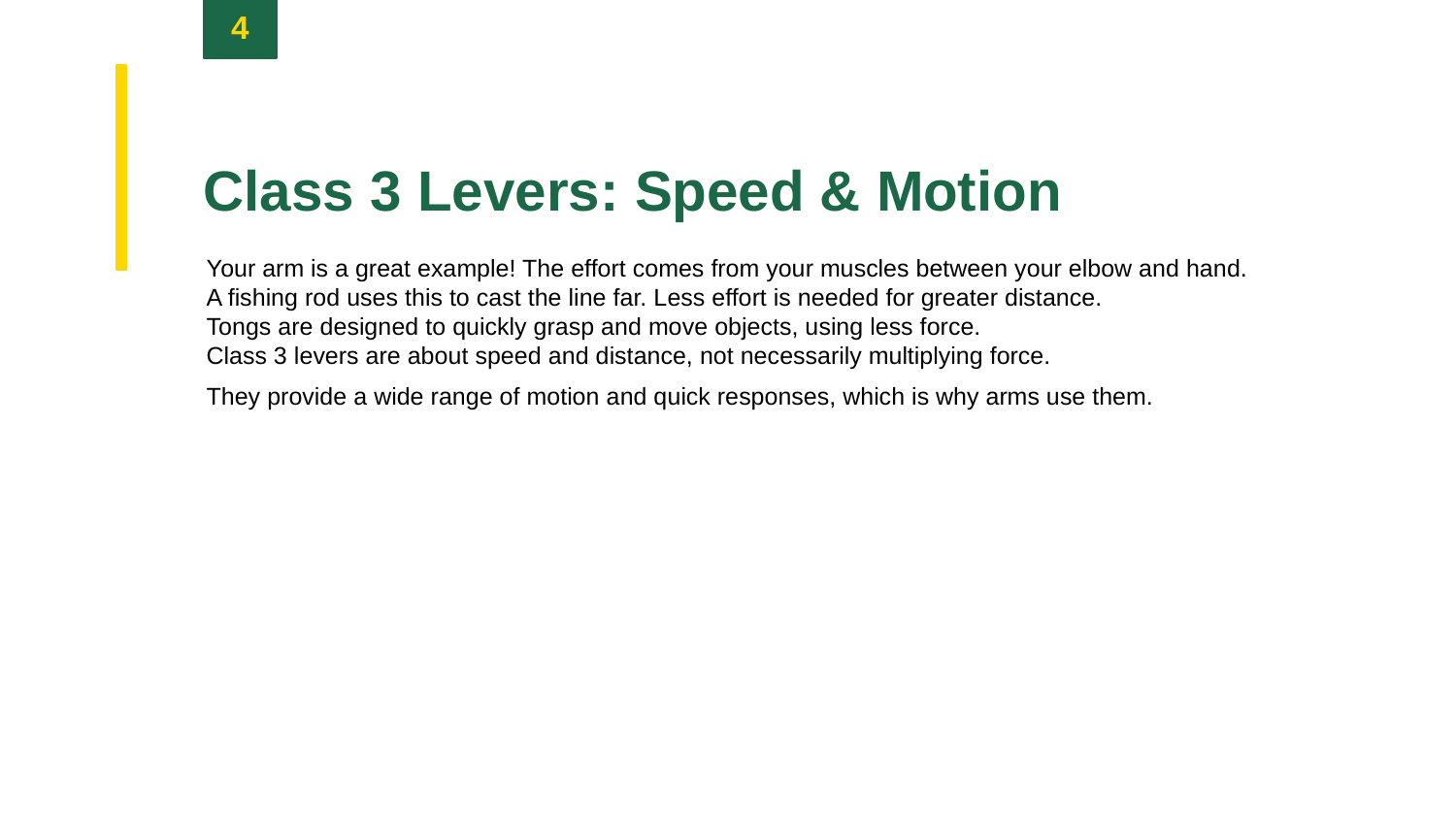

4

Class 3 Levers: Speed & Motion
Your arm is a great example! The effort comes from your muscles between your elbow and hand.
A fishing rod uses this to cast the line far. Less effort is needed for greater distance.
Tongs are designed to quickly grasp and move objects, using less force.
Class 3 levers are about speed and distance, not necessarily multiplying force.
They provide a wide range of motion and quick responses, which is why arms use them.